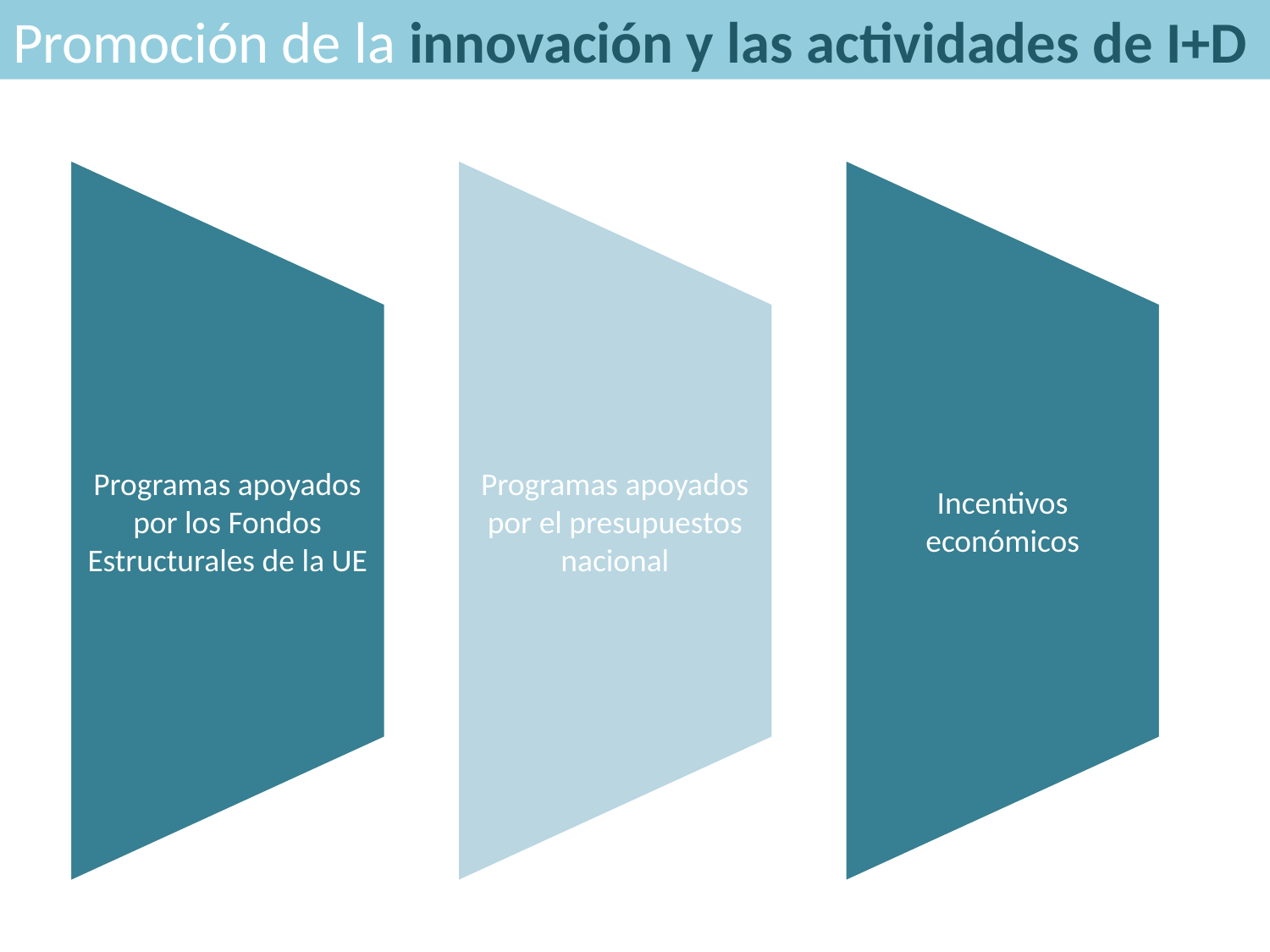

Promoción de la innovación y las actividades de I+D
Programas apoyados por los Fondos Estructurales de la UE
Programas apoyados por el presupuestos nacional
Incentivos económicos